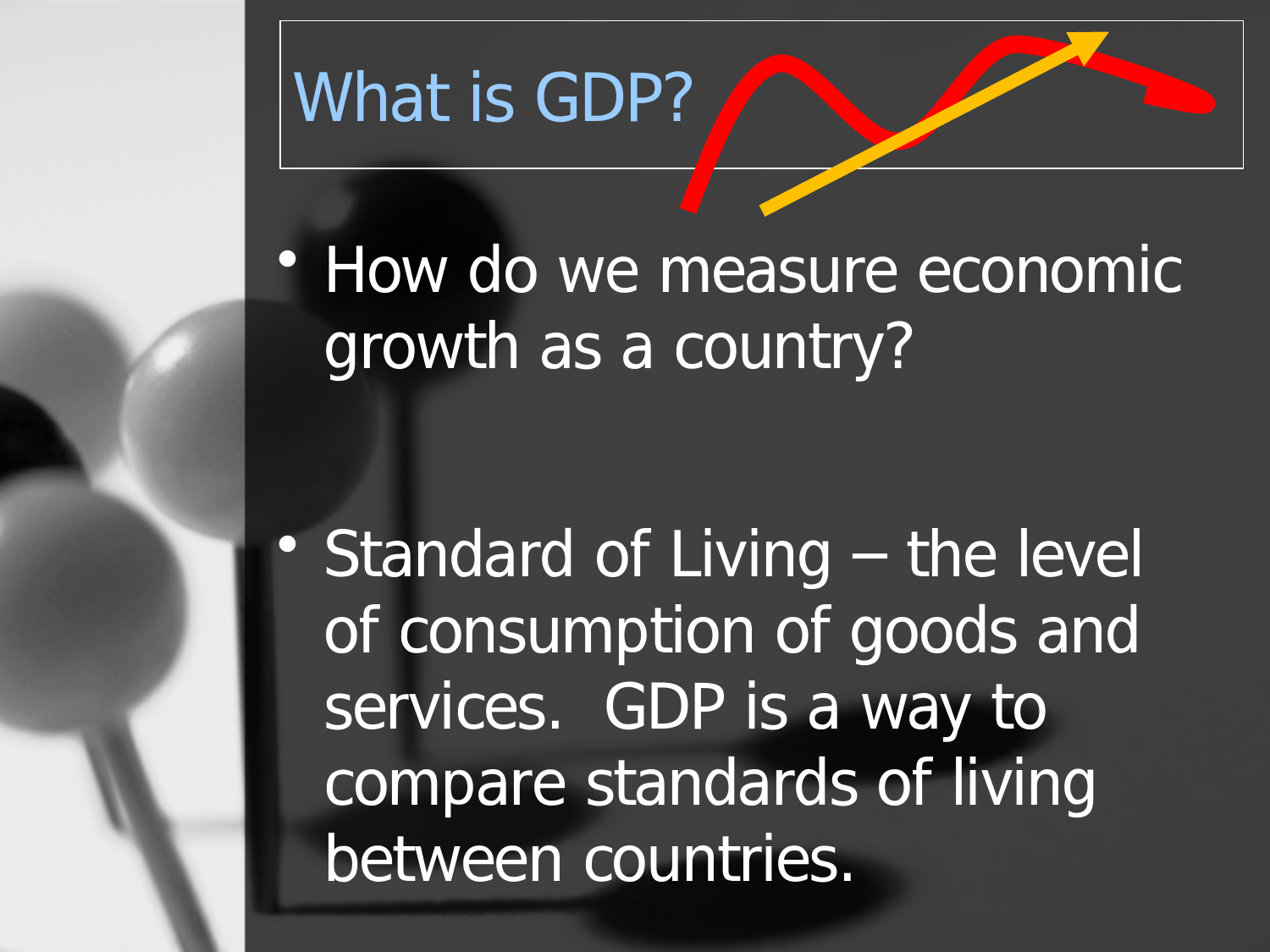

# What is GDP?

How do we measure economic growth as a country?

Standard of Living – the level of consumption of goods and services.  GDP is a way to compare standards of living between countries.